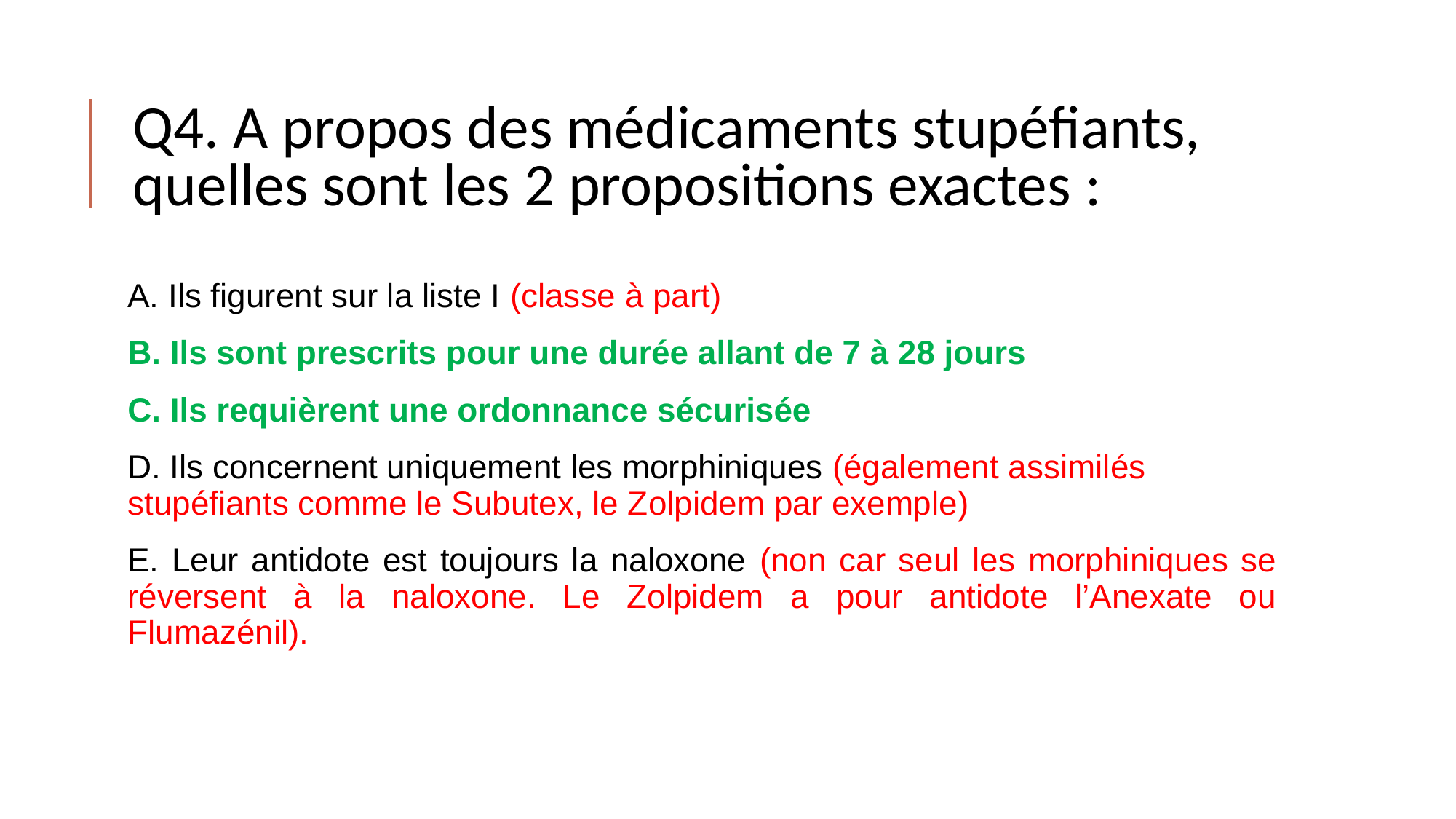

# Q4. A propos des médicaments stupéfiants, quelles sont les 2 propositions exactes :
A. Ils figurent sur la liste I (classe à part)
B. Ils sont prescrits pour une durée allant de 7 à 28 jours
C. Ils requièrent une ordonnance sécurisée
D. Ils concernent uniquement les morphiniques (également assimilés stupéfiants comme le Subutex, le Zolpidem par exemple)
E. Leur antidote est toujours la naloxone (non car seul les morphiniques se réversent à la naloxone. Le Zolpidem a pour antidote l’Anexate ou Flumazénil).